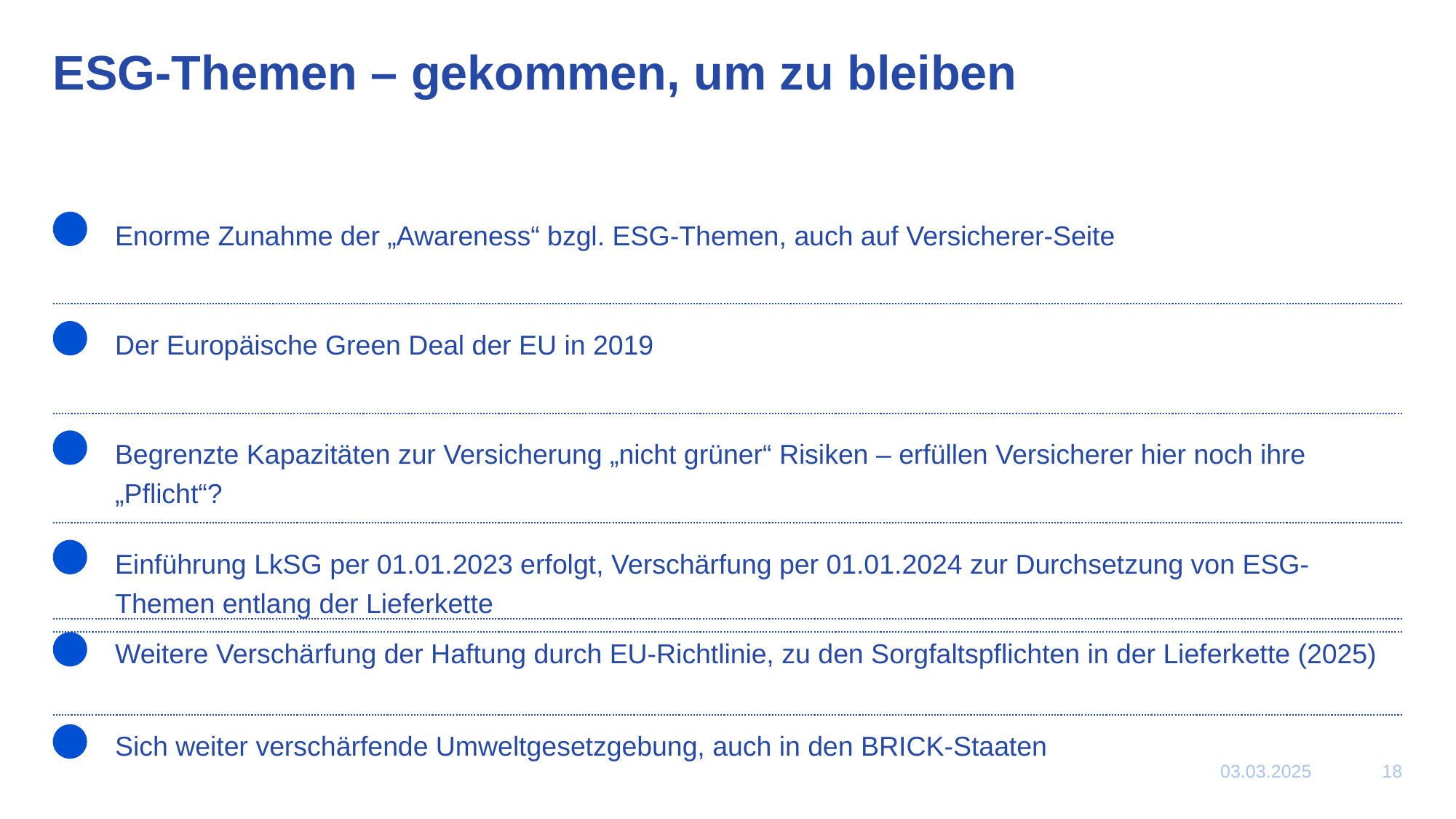

# ESG-Themen – gekommen, um zu bleiben
Enorme Zunahme der „Awareness“ bzgl. ESG-Themen, auch auf Versicherer-Seite

Der Europäische Green Deal der EU in 2019

Begrenzte Kapazitäten zur Versicherung „nicht grüner“ Risiken – erfüllen Versicherer hier noch ihre „Pflicht“?

Einführung LkSG per 01.01.2023 erfolgt, Verschärfung per 01.01.2024 zur Durchsetzung von ESG-Themen entlang der Lieferkette

Weitere Verschärfung der Haftung durch EU-Richtlinie, zu den Sorgfaltspflichten in der Lieferkette (2025)

Sich weiter verschärfende Umweltgesetzgebung, auch in den BRICK-Staaten

03.03.2025
18